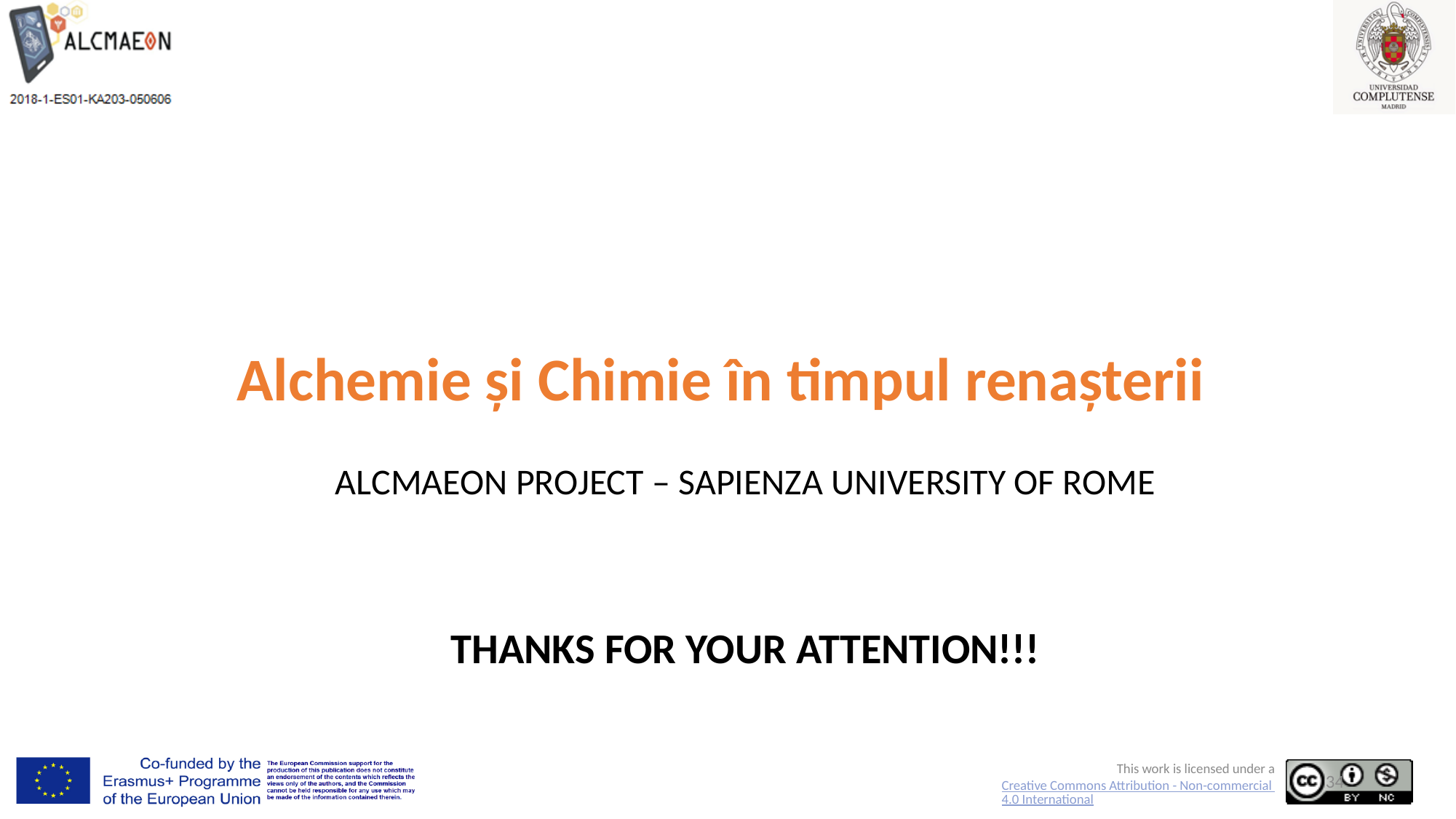

# Alchemie și Chimie în timpul renașterii
ALCMAEON PROJECT – SAPIENZA UNIVERSITY OF ROME

THANKS FOR YOUR ATTENTION!!!
34